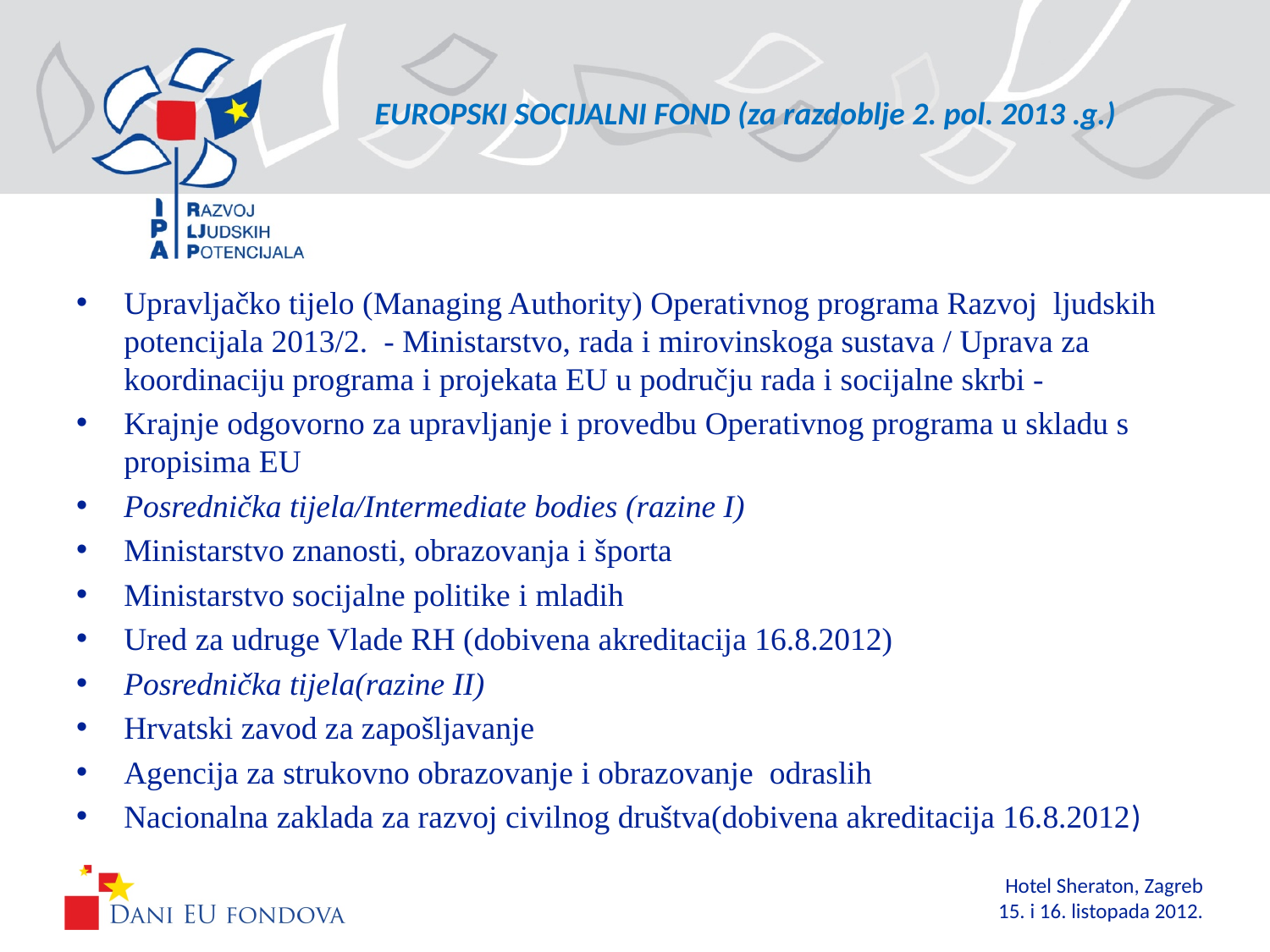

# EUROPSKI SOCIJALNI FOND (za razdoblje 2. pol. 2013 .g.)
Upravljačko tijelo (Managing Authority) Operativnog programa Razvoj  ljudskih potencijala 2013/2.  - Ministarstvo, rada i mirovinskoga sustava / Uprava za koordinaciju programa i projekata EU u području rada i socijalne skrbi -
Krajnje odgovorno za upravljanje i provedbu Operativnog programa u skladu s propisima EU
Posrednička tijela/Intermediate bodies (razine I)
Ministarstvo znanosti, obrazovanja i športa
Ministarstvo socijalne politike i mladih
Ured za udruge Vlade RH (dobivena akreditacija 16.8.2012)
Posrednička tijela(razine II)
Hrvatski zavod za zapošljavanje
Agencija za strukovno obrazovanje i obrazovanje  odraslih
Nacionalna zaklada za razvoj civilnog društva(dobivena akreditacija 16.8.2012)